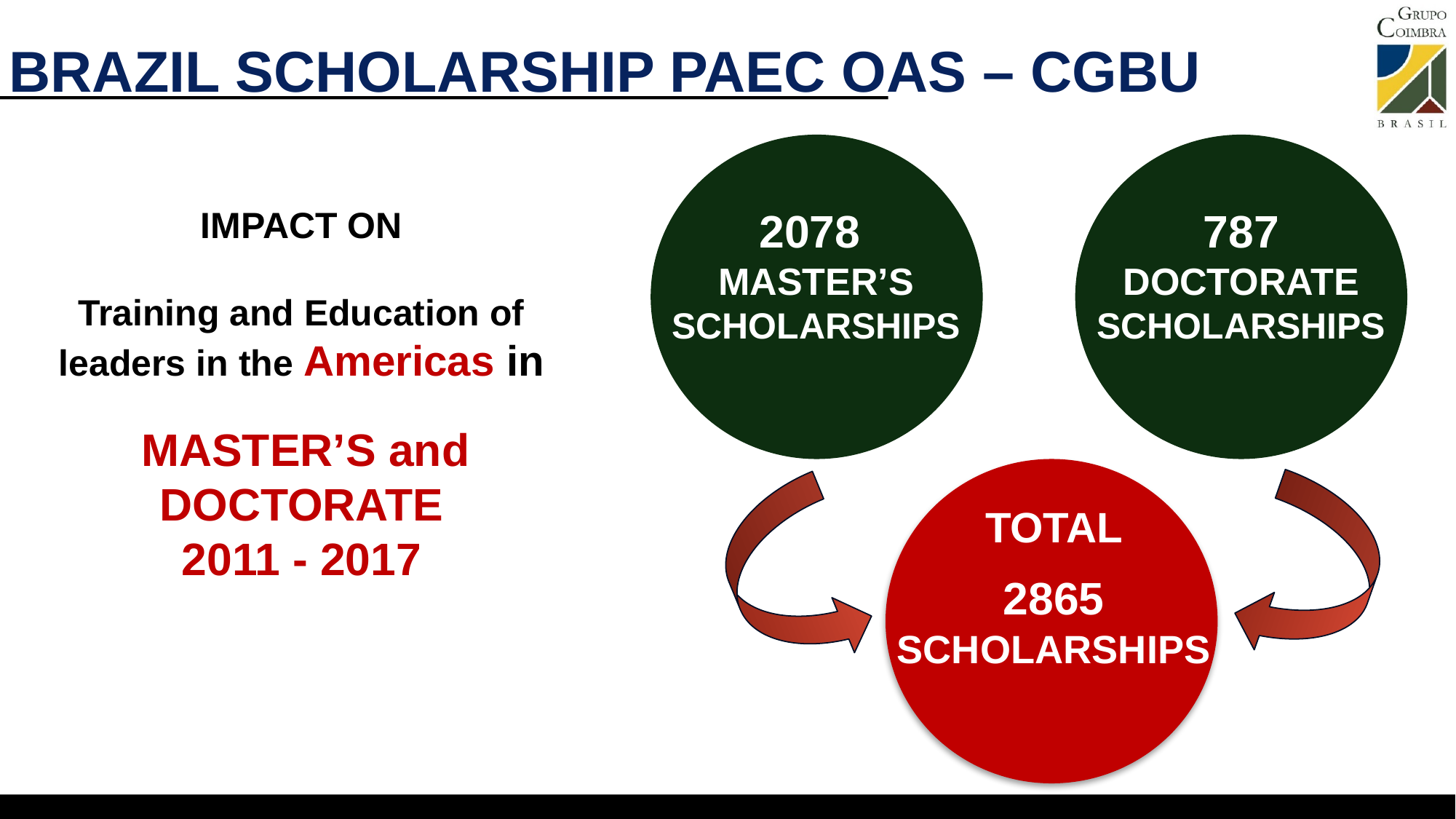

#
 BRAZIL SCHOLARSHIP PAEC OAS – CGBU

IMPACT ON

Training and Education of leaders in the Americas in

 MASTER’S and DOCTORATE
2011 - 2017

2078
MASTER’S SCHOLARSHIPS
787
DOCTORATE SCHOLARSHIPS

TOTAL

2865 SCHOLARSHIPS